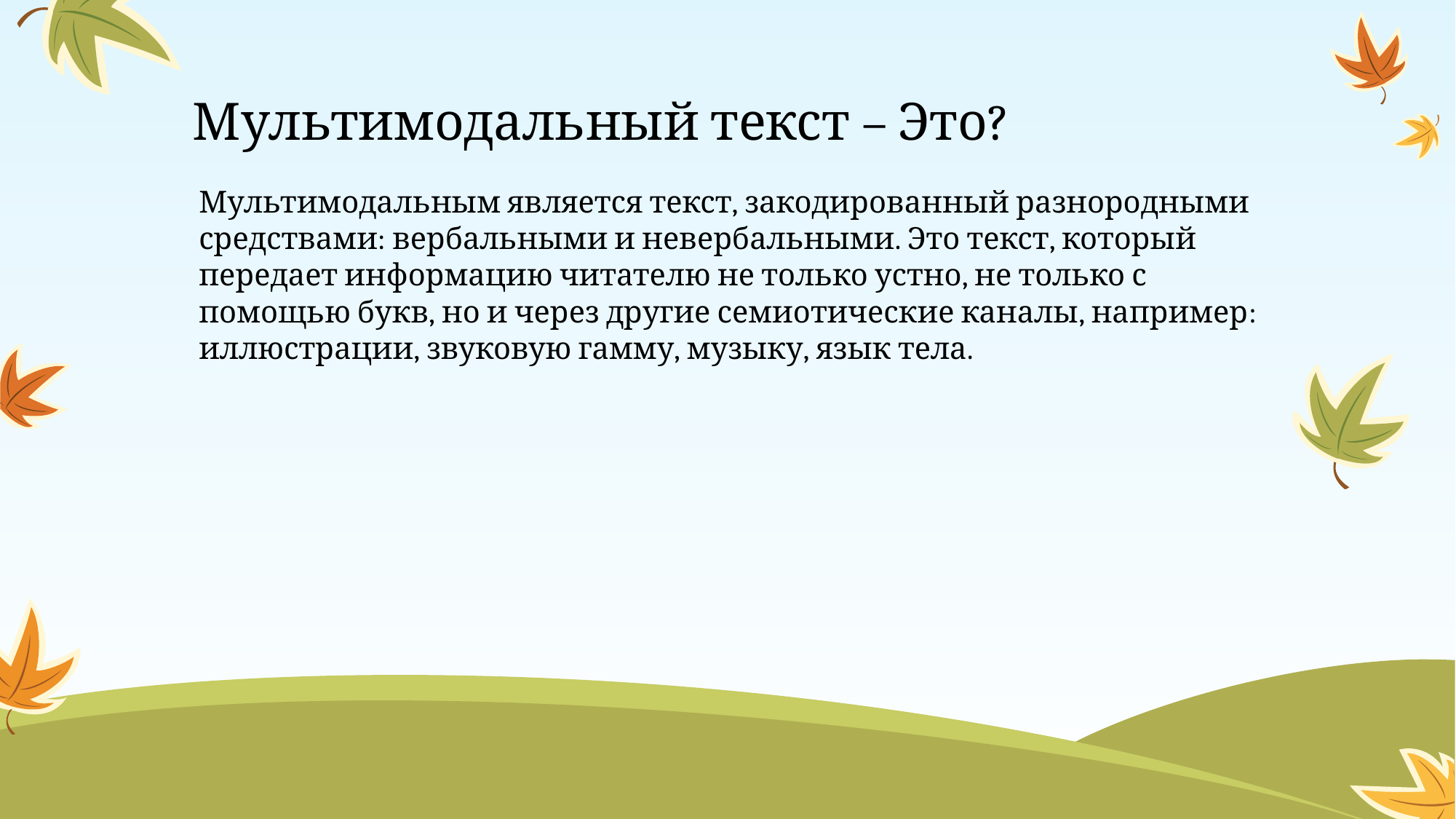

# Мультимодальный текст – Это?
Мультимодальным является текст, закодированный разнородными средствами: вербальными и невербальными. Это текст, который передает информацию читателю не только устно, не только с помощью букв, но и через другие семиотические каналы, например: иллюстрации, звуковую гамму, музыку, язык тела.